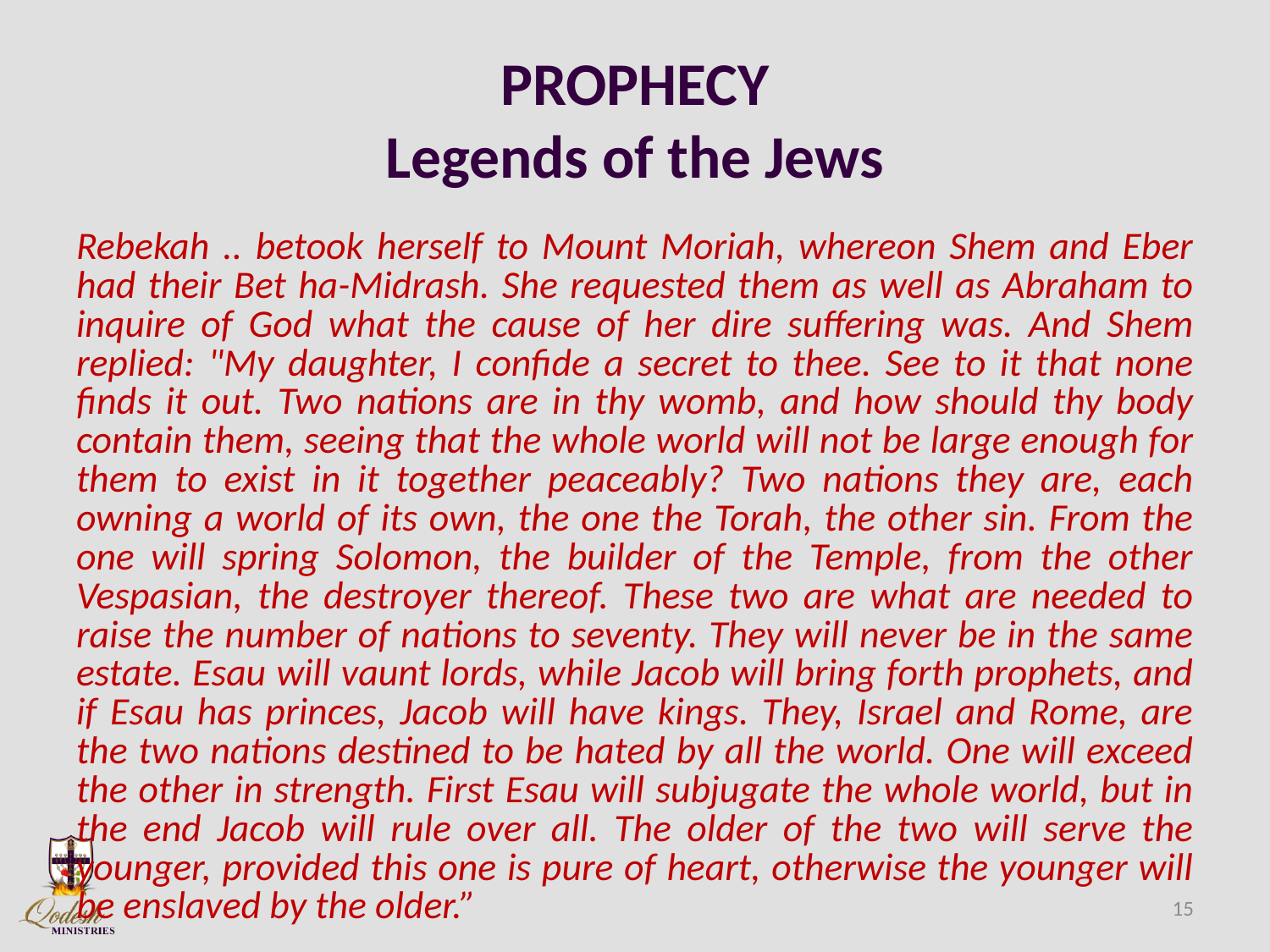

# PROPHECY Legends of the Jews
Rebekah .. betook herself to Mount Moriah, whereon Shem and Eber had their Bet ha-Midrash. She requested them as well as Abraham to inquire of God what the cause of her dire suffering was. And Shem replied: "My daughter, I confide a secret to thee. See to it that none finds it out. Two nations are in thy womb, and how should thy body contain them, seeing that the whole world will not be large enough for them to exist in it together peaceably? Two nations they are, each owning a world of its own, the one the Torah, the other sin. From the one will spring Solomon, the builder of the Temple, from the other Vespasian, the destroyer thereof. These two are what are needed to raise the number of nations to seventy. They will never be in the same estate. Esau will vaunt lords, while Jacob will bring forth prophets, and if Esau has princes, Jacob will have kings. They, Israel and Rome, are the two nations destined to be hated by all the world. One will exceed the other in strength. First Esau will subjugate the whole world, but in the end Jacob will rule over all. The older of the two will serve the younger, provided this one is pure of heart, otherwise the younger will be enslaved by the older.”
15